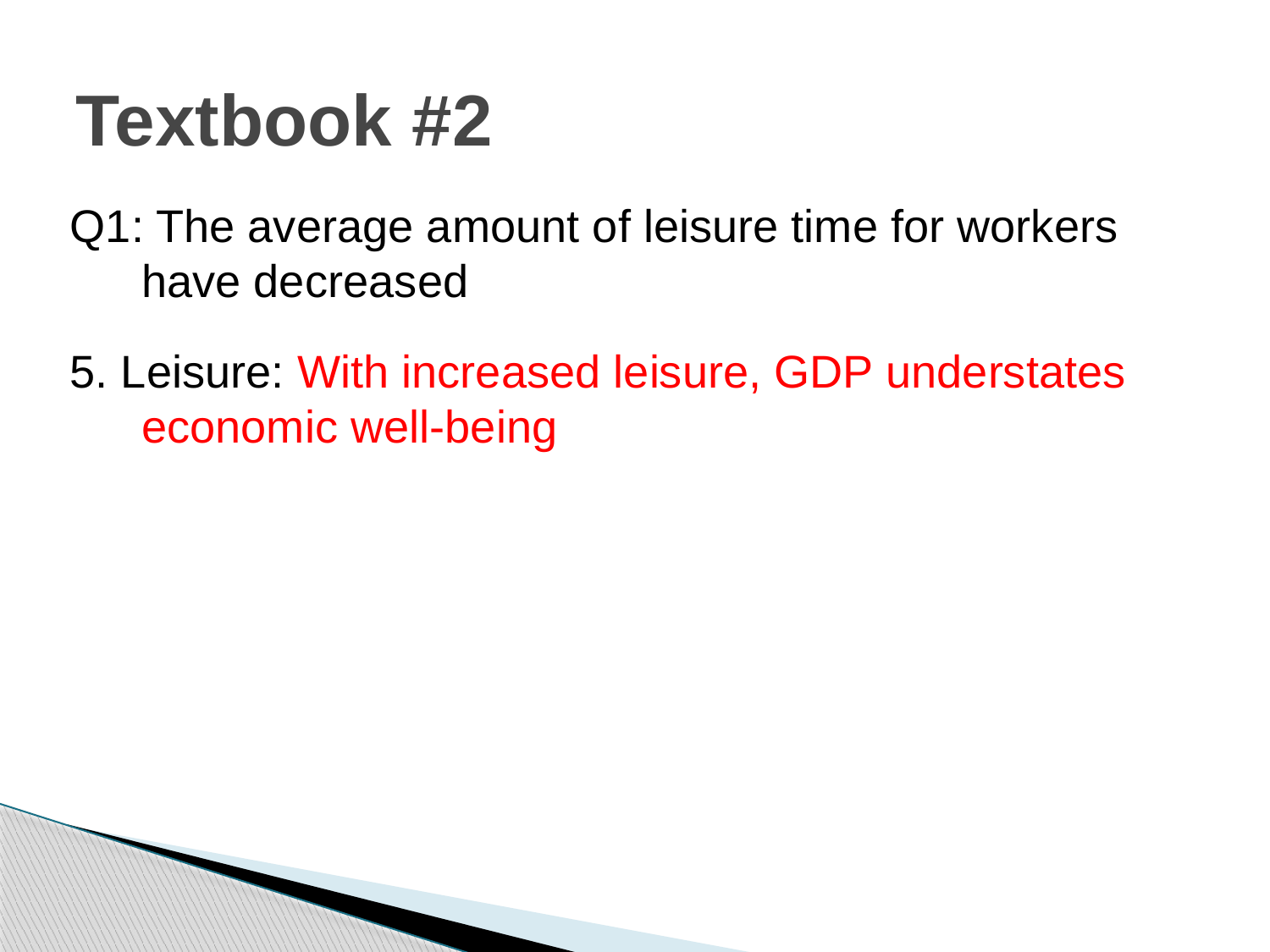

# Textbook #2
Q1: The average amount of leisure time for workers have decreased

5. Leisure: With increased leisure, GDP understates economic well-being